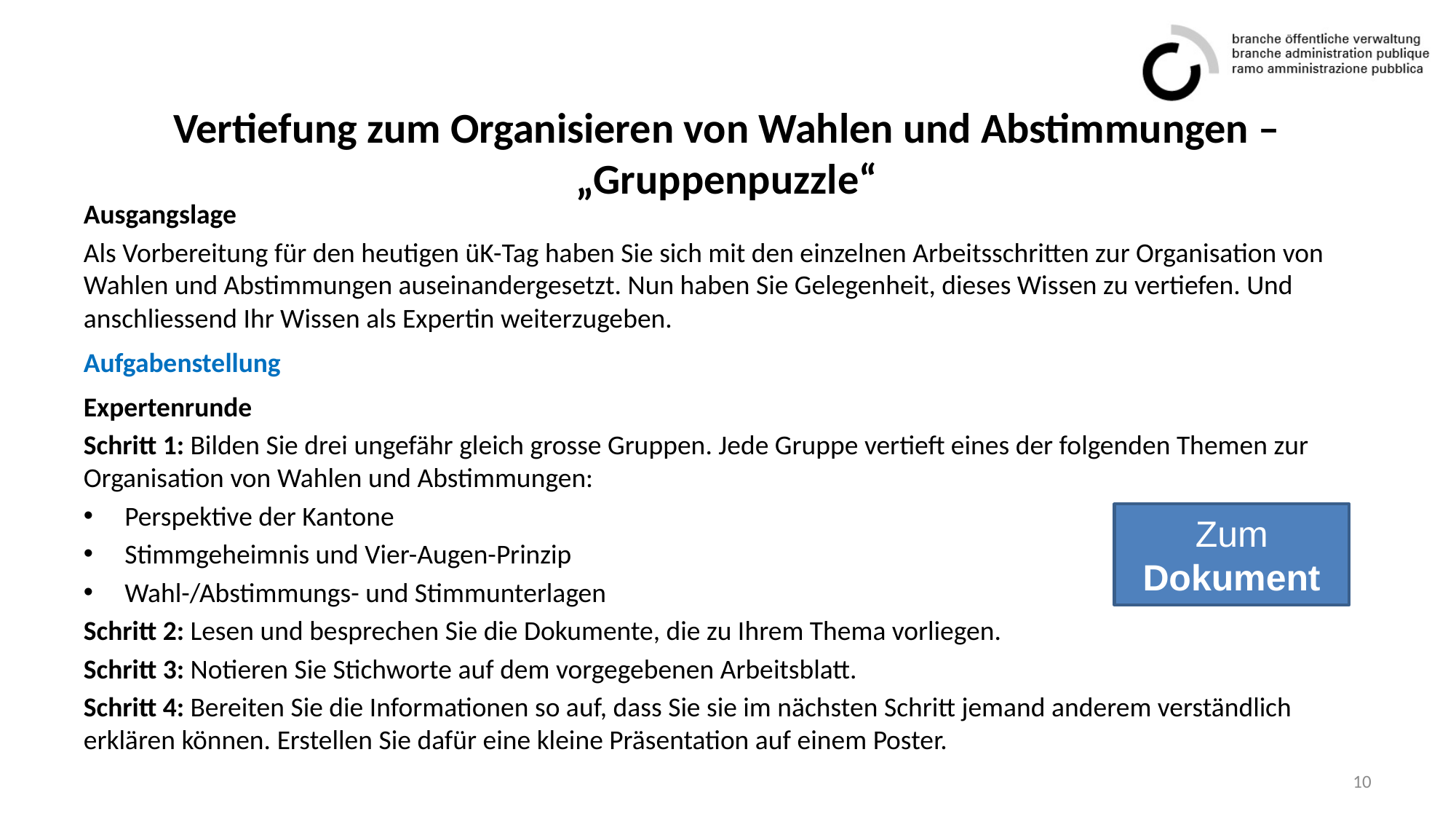

# Vertiefung zum Organisieren von Wahlen und Abstimmungen – „Gruppenpuzzle“
Ausgangslage
Als Vorbereitung für den heutigen üK-Tag haben Sie sich mit den einzelnen Arbeitsschritten zur Organisation von Wahlen und Abstimmungen auseinandergesetzt. Nun haben Sie Gelegenheit, dieses Wissen zu vertiefen. Und anschliessend Ihr Wissen als Expertin weiterzugeben.

Aufgabenstellung

Expertenrunde
Schritt 1: Bilden Sie drei ungefähr gleich grosse Gruppen. Jede Gruppe vertieft eines der folgenden Themen zur Organisation von Wahlen und Abstimmungen:
Perspektive der Kantone
Stimmgeheimnis und Vier-Augen-Prinzip
Wahl-/Abstimmungs- und Stimmunterlagen
Schritt 2: Lesen und besprechen Sie die Dokumente, die zu Ihrem Thema vorliegen.
Schritt 3: Notieren Sie Stichworte auf dem vorgegebenen Arbeitsblatt.
Schritt 4: Bereiten Sie die Informationen so auf, dass Sie sie im nächsten Schritt jemand anderem verständlich erklären können. Erstellen Sie dafür eine kleine Präsentation auf einem Poster.

Zum
Dokument
10